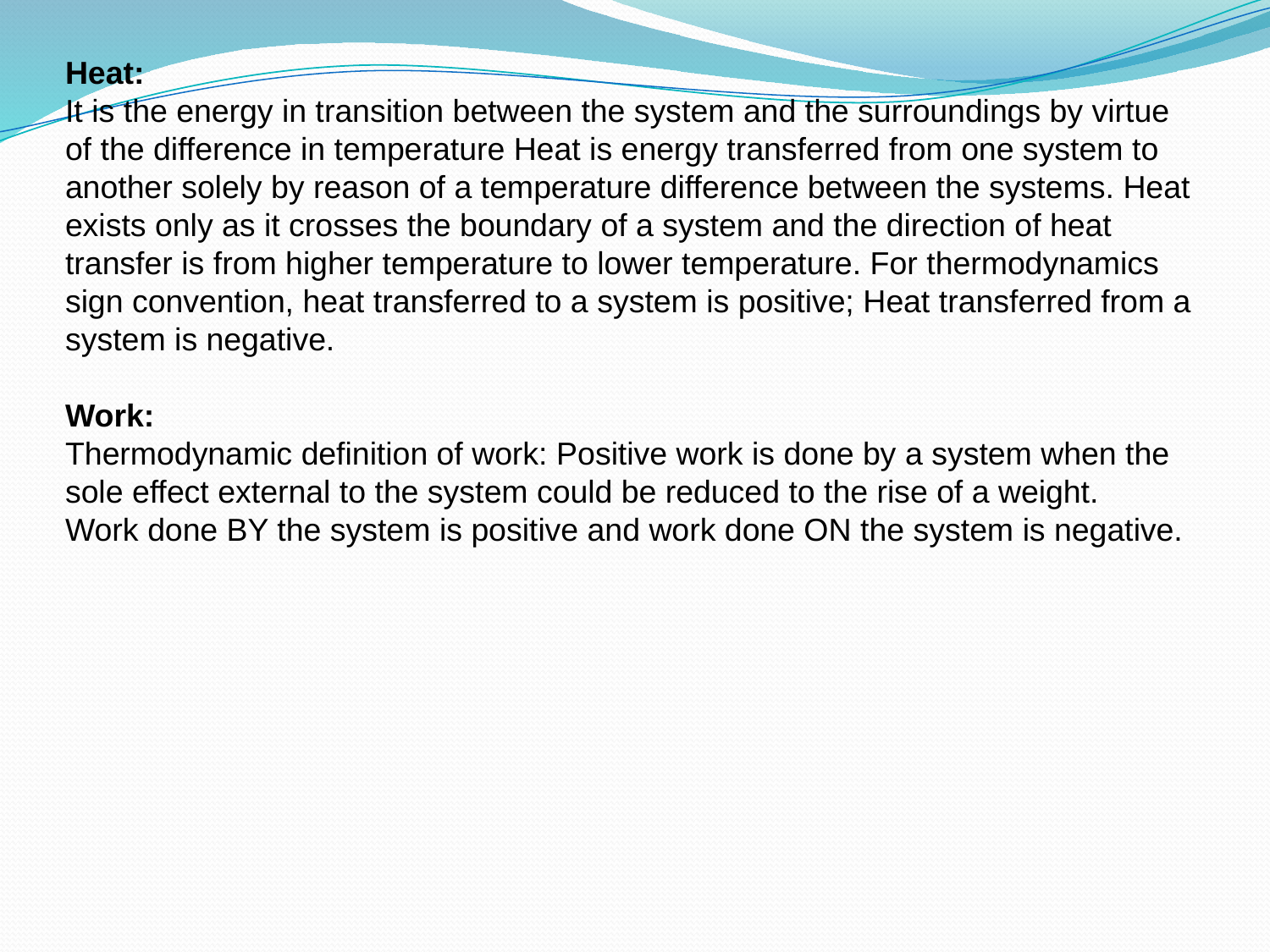

Heat:
It is the energy in transition between the system and the surroundings by virtue of the difference in temperature Heat is energy transferred from one system to another solely by reason of a temperature difference between the systems. Heat exists only as it crosses the boundary of a system and the direction of heat transfer is from higher temperature to lower temperature. For thermodynamics sign convention, heat transferred to a system is positive; Heat transferred from a system is negative.

Work:
Thermodynamic definition of work: Positive work is done by a system when the sole effect external to the system could be reduced to the rise of a weight.
Work done BY the system is positive and work done ON the system is negative.